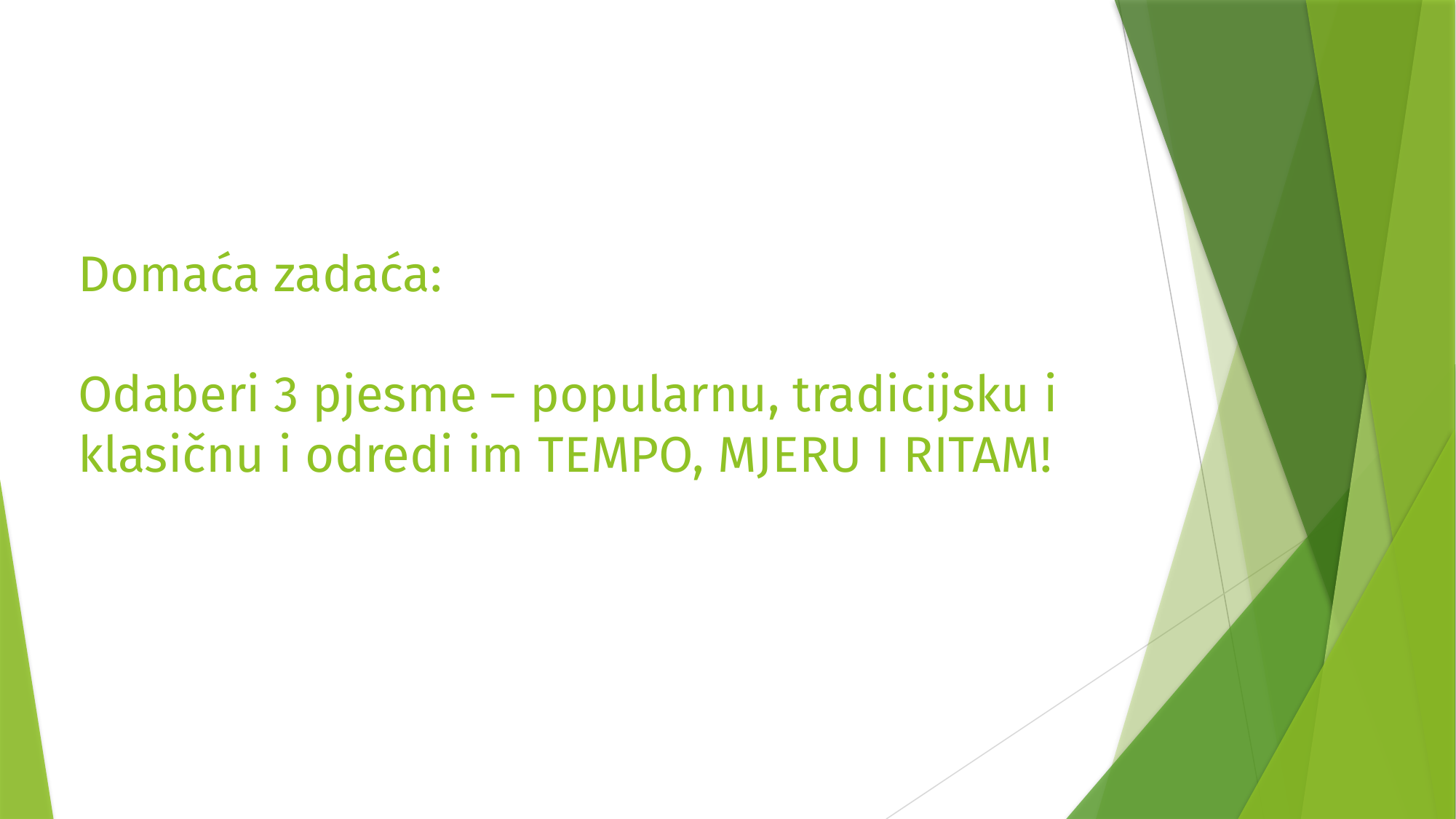

# Domaća zadaća: Odaberi 3 pjesme – popularnu, tradicijsku i klasičnu i odredi im TEMPO, MJERU I RITAM!